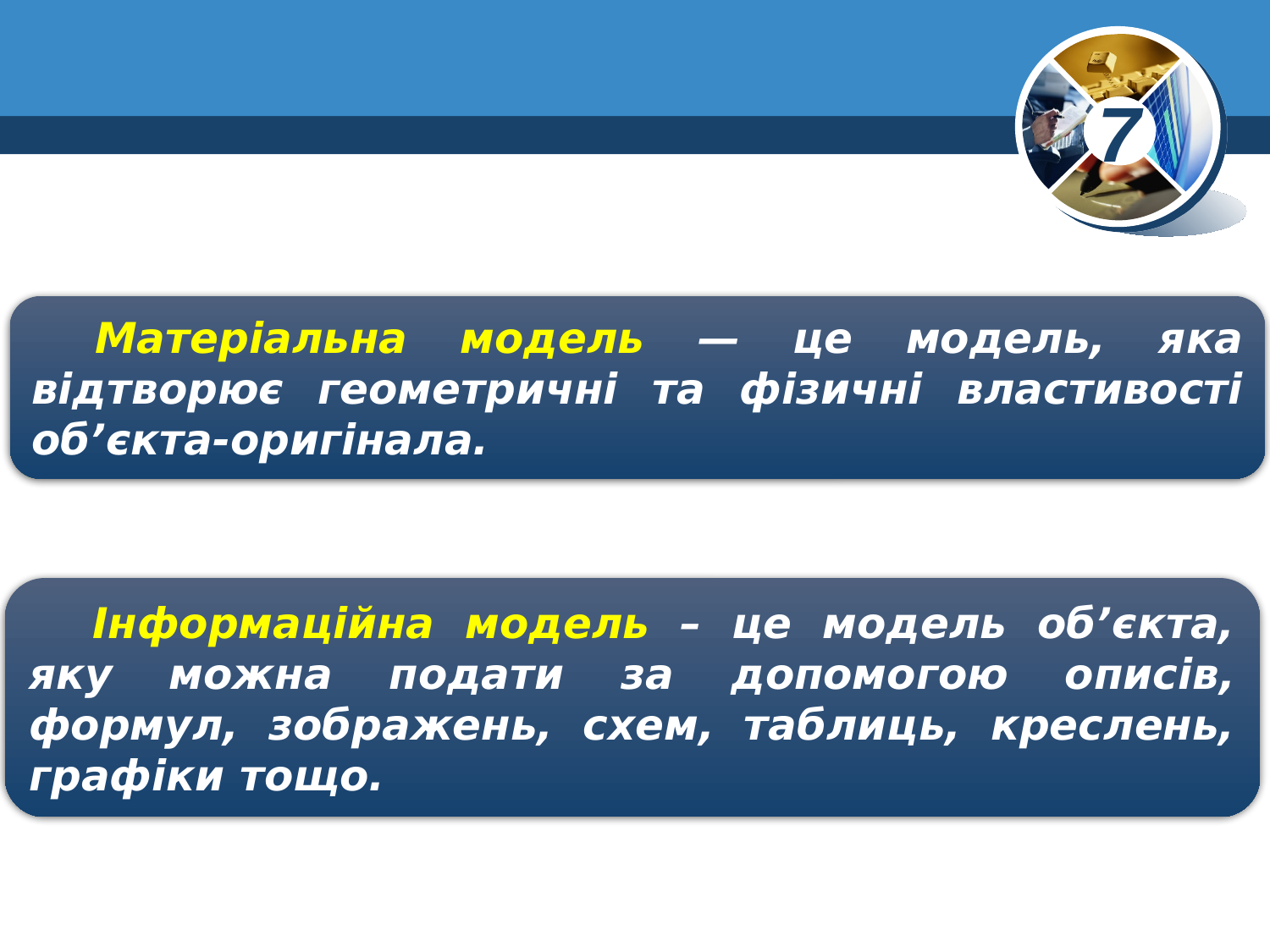

Матеріальна модель — це модель, яка відтворює геометричні та фізичні властивості об’єкта-оригінала.
Інформаційна модель – це модель об’єкта, яку можна подати за допомогою описів, формул, зображень, схем, таблиць, креслень, графіки тощо.